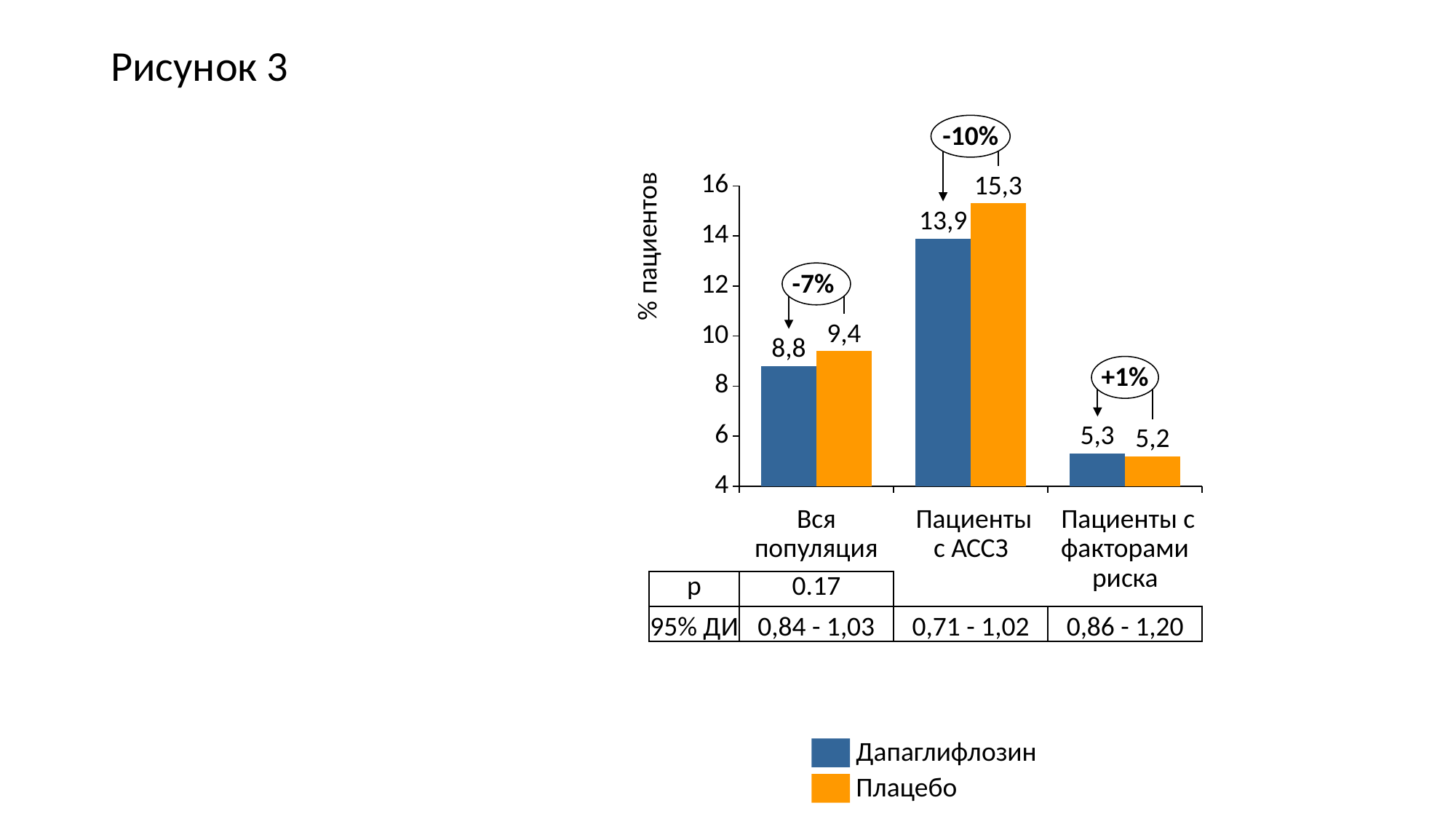

# Рисунок 3
-10%

### Chart

| Category |  |  |
|---|---|---|
15,3
% пациентов
13,9
-7%
9,4
8,8
+1%
5,3
5,2
Вся популяция
 Пациенты с АССЗ
 Пациенты с факторами риска
p
0.17

95% ДИ
0,84 - 1,03
0,71 - 1,02
0,86 - 1,20
Дапаглифлозин

Плацебо